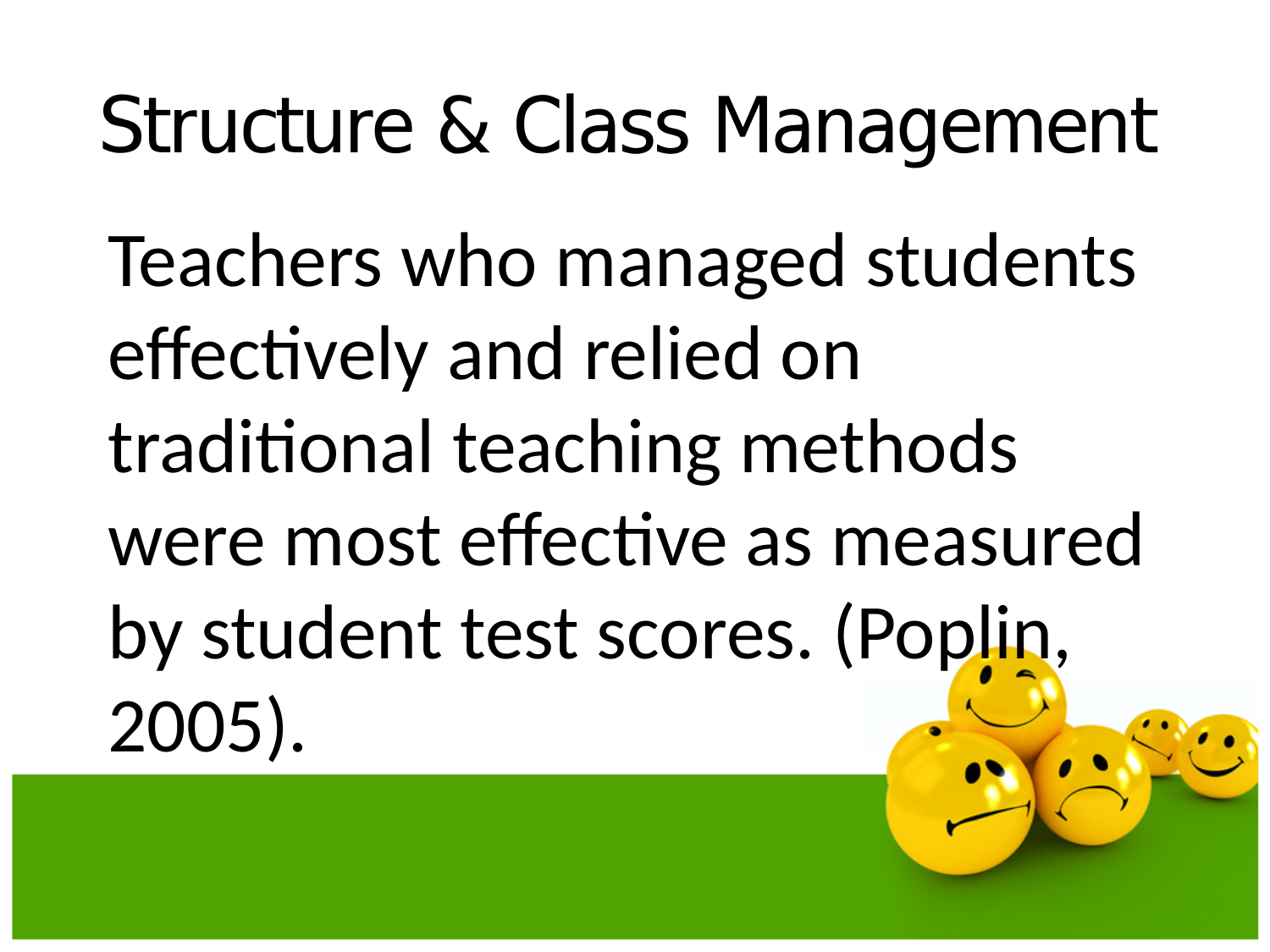

# Structure & Class Management
Teachers who managed students effectively and relied on traditional teaching methods were most effective as measured by student test scores. (Poplin, 2005).